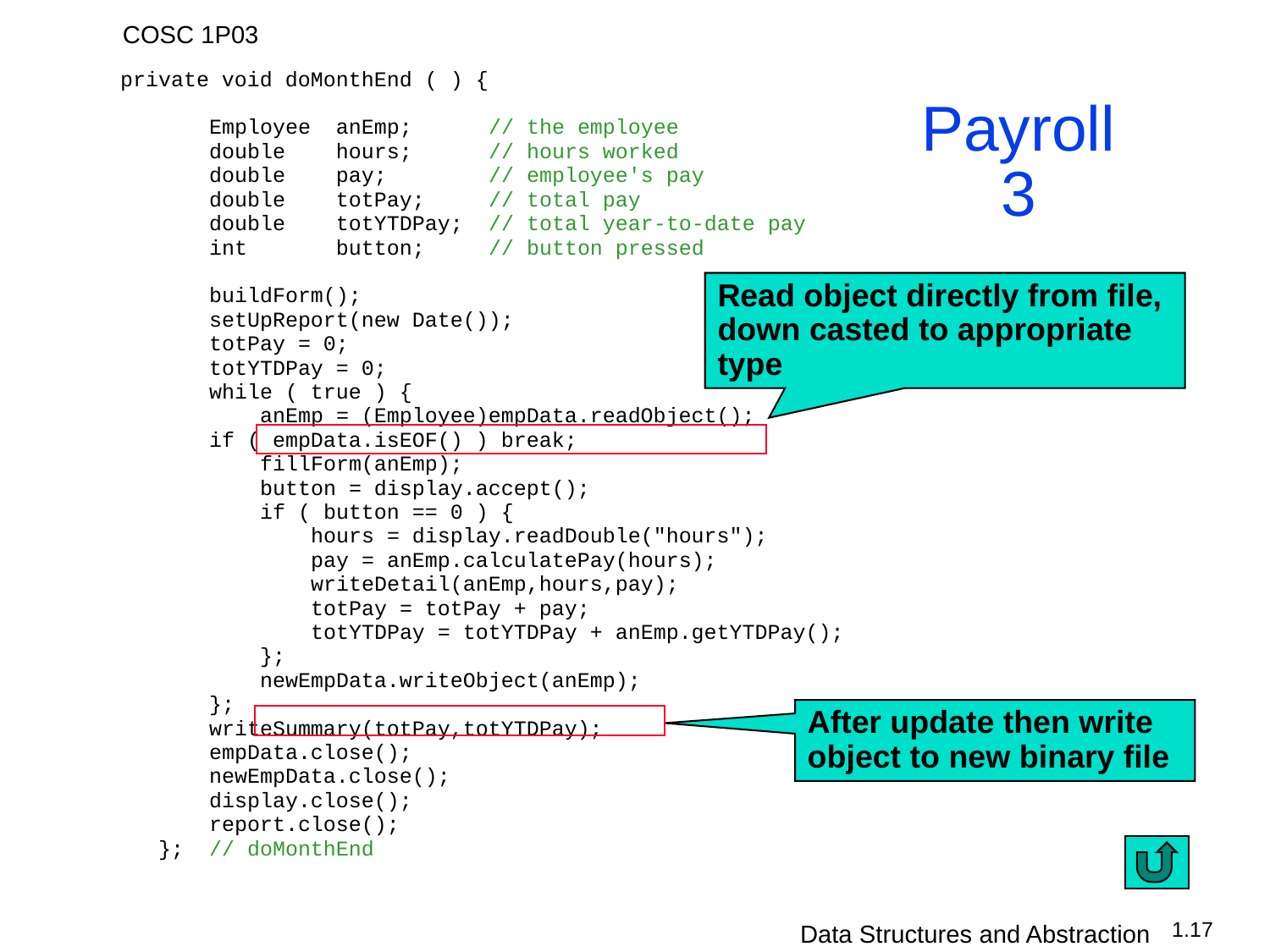

private void doMonthEnd ( ) {

        Employee  anEmp;      // the employee
        double    hours;      // hours worked
        double    pay;        // employee's pay
        double    totPay;     // total pay
        double    totYTDPay;  // total year-to-date pay
        int       button;     // button pressed

        buildForm();
        setUpReport(new Date());
        totPay = 0;
        totYTDPay = 0;
        while ( true ) {
            anEmp = (Employee)empData.readObject();
        if ( empData.isEOF() ) break;
            fillForm(anEmp);
            button = display.accept();
            if ( button == 0 ) {
                hours = display.readDouble("hours");
                pay = anEmp.calculatePay(hours);
                writeDetail(anEmp,hours,pay);
                totPay = totPay + pay;
                totYTDPay = totYTDPay + anEmp.getYTDPay();
            };
            newEmpData.writeObject(anEmp);
        };
        writeSummary(totPay,totYTDPay);
        empData.close();
        newEmpData.close();
        display.close();
        report.close();
    };  // doMonthEnd
# Payroll3
Read object directly from file, down casted to appropriate type

After update then write object to new binary file